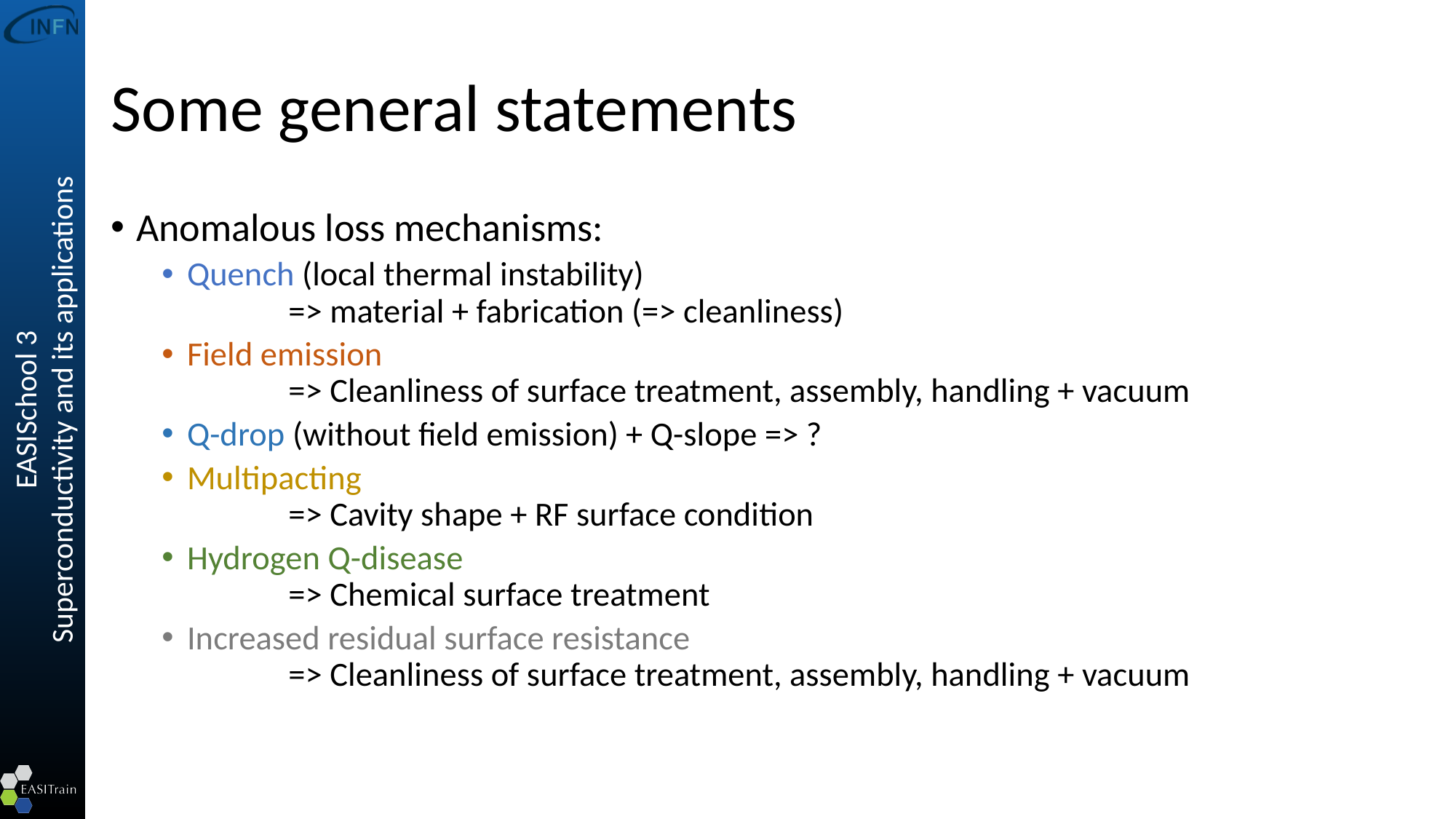

# Some general statements
Anomalous loss mechanisms:
Quench (local thermal instability)
		=> material + fabrication (=> cleanliness)
Field emission
		=> Cleanliness of surface treatment, assembly, handling + vacuum
Q-drop (without field emission) + Q-slope => ?
Multipacting
		=> Cavity shape + RF surface condition
Hydrogen Q-disease
		=> Chemical surface treatment
Increased residual surface resistance
		=> Cleanliness of surface treatment, assembly, handling + vacuum